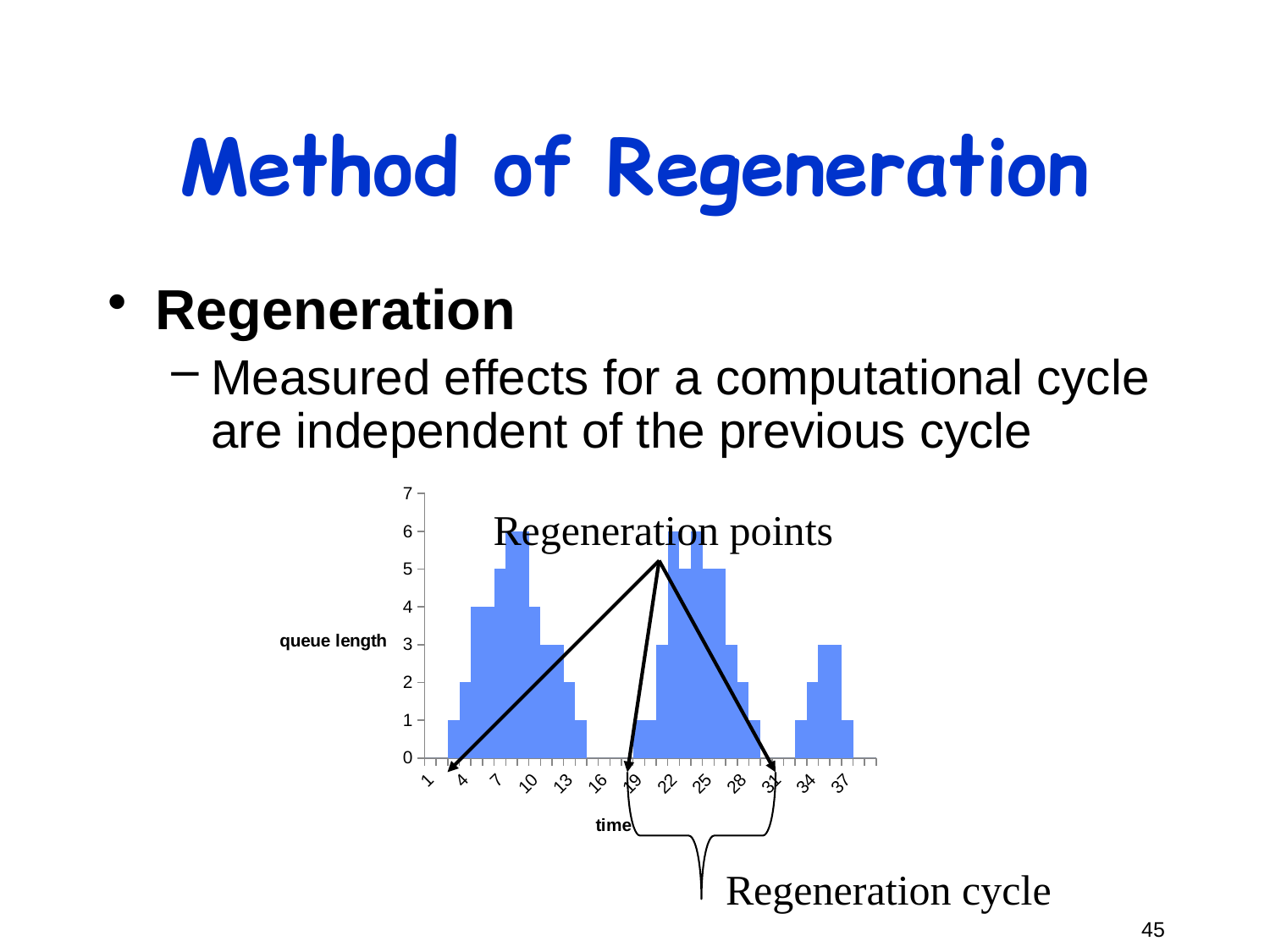

# Method of Regeneration
Regeneration
Measured effects for a computational cycle are independent of the previous cycle

### Chart

| Category |  |
|---|---|
Regeneration points

Regeneration cycle
45